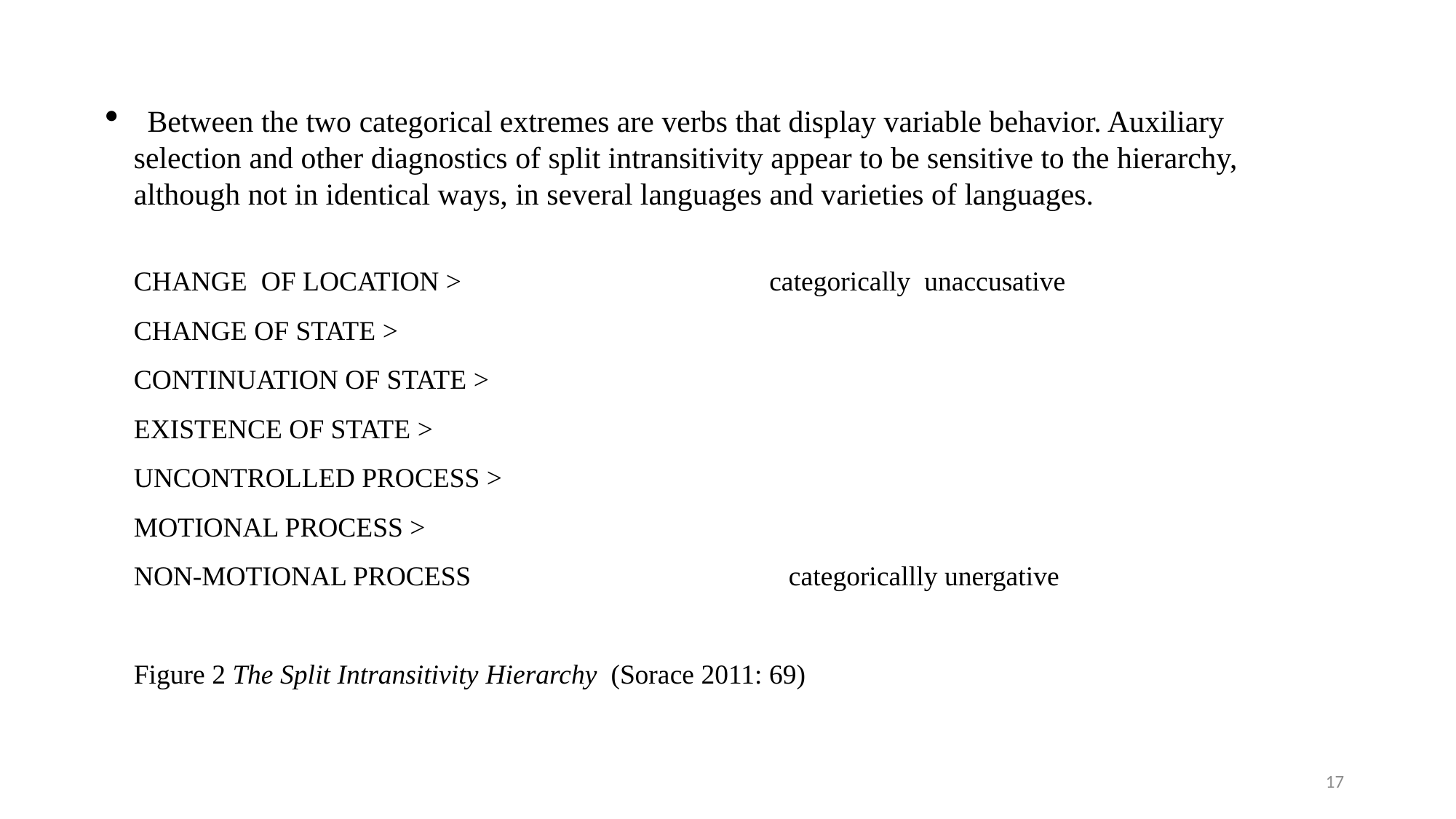

Between the two categorical extremes are verbs that display variable behavior. Auxiliary
selection and other diagnostics of split intransitivity appear to be sensitive to the hierarchy,
although not in identical ways, in several languages and varieties of languages.

CHANGE  OF LOCATION > 		             categorically  unaccusative
CHANGE OF STATE >
CONTINUATION OF STATE >
EXISTENCE OF STATE >
UNCONTROLLED PROCESS >
MOTIONAL PROCESS >
NON-MOTIONAL PROCESS			categoricallly unergative

Figure 2 The Split Intransitivity Hierarchy  (Sorace 2011: 69)
17